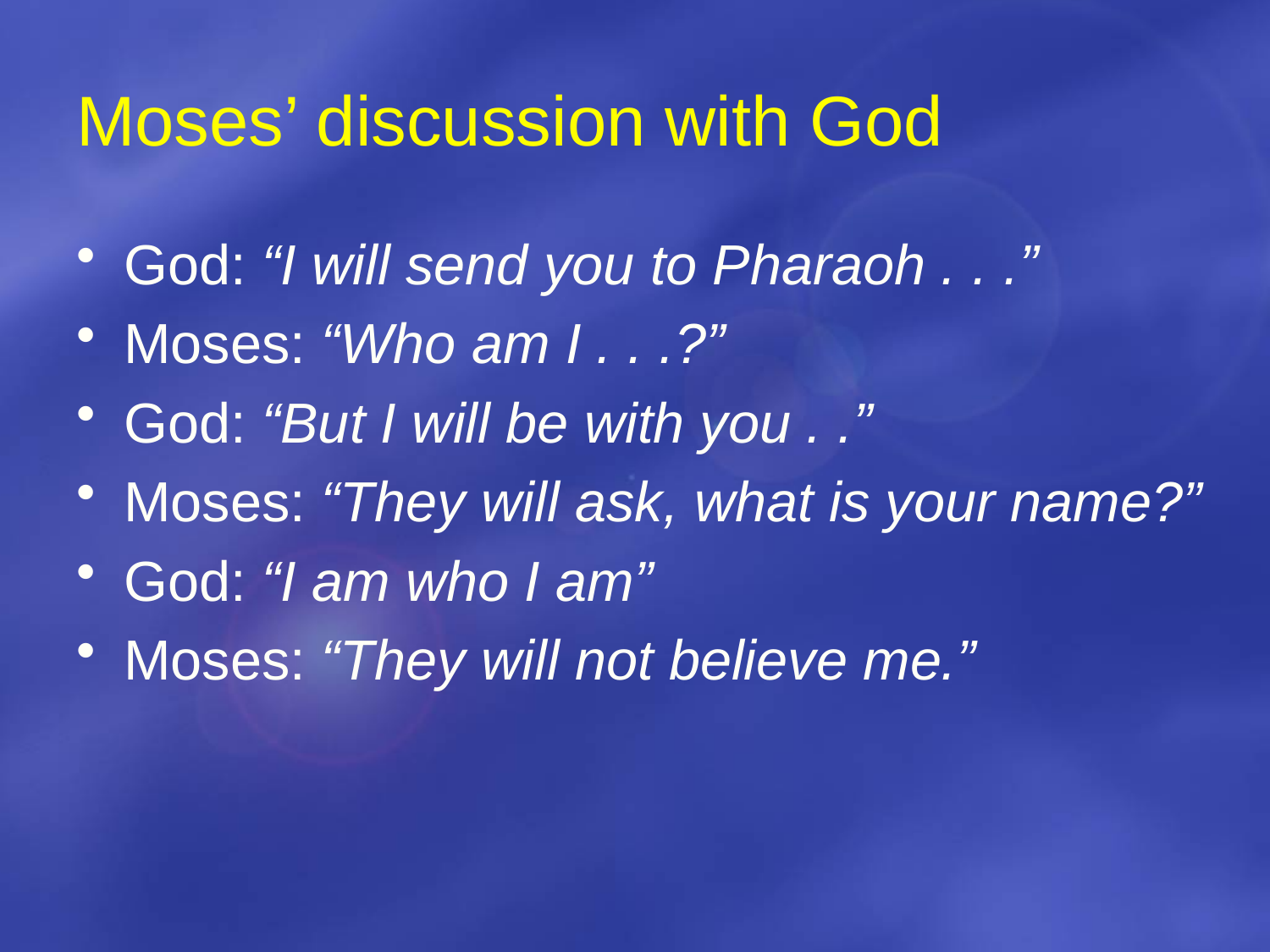

# Moses’ discussion with God
God: “I will send you to Pharaoh . . .”
Moses: “Who am I . . .?”
God: “But I will be with you . .”
Moses: “They will ask, what is your name?”
God: “I am who I am”
Moses: “They will not believe me.”